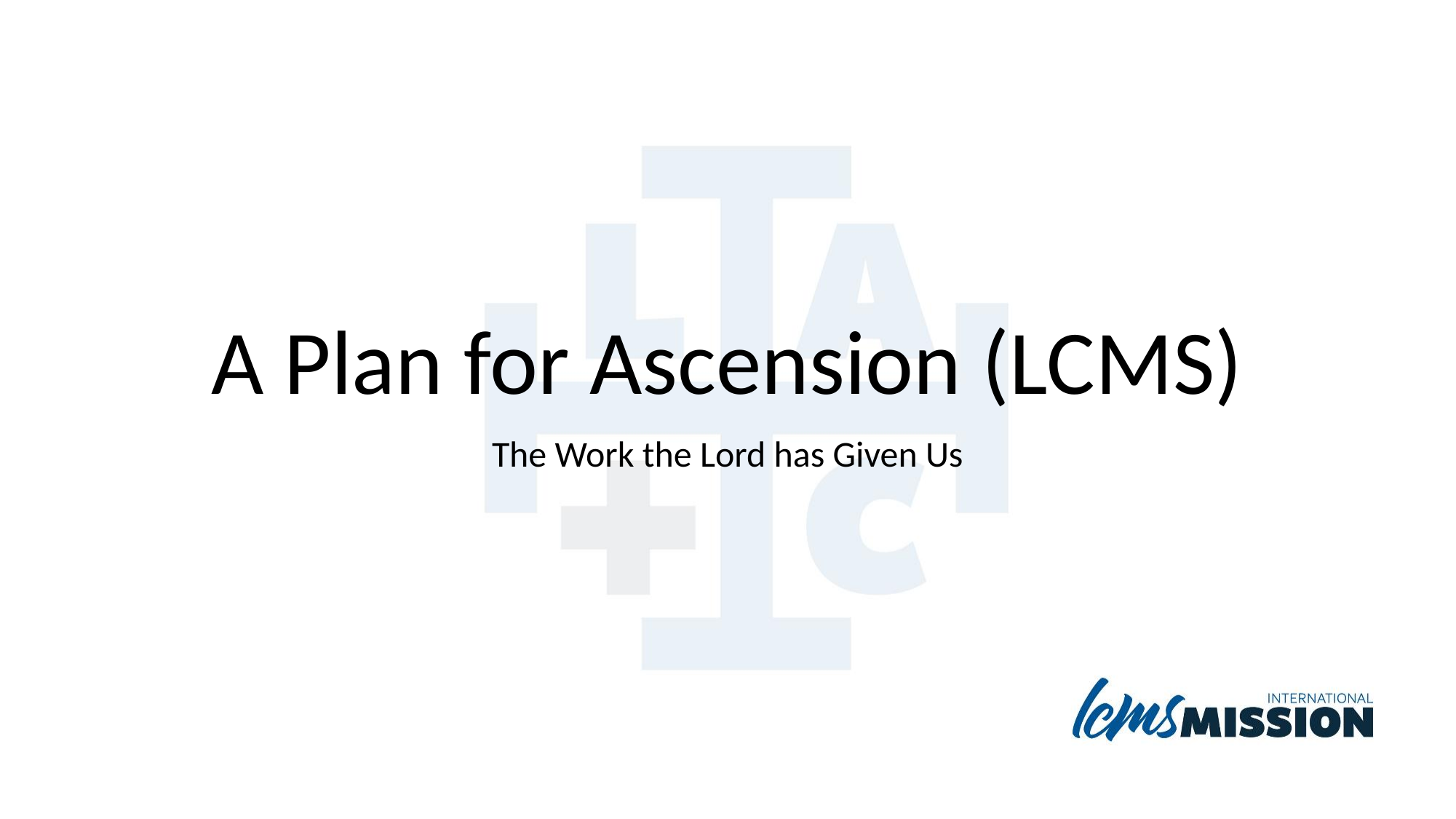

# A Plan for Ascension (LCMS)
The Work the Lord has Given Us